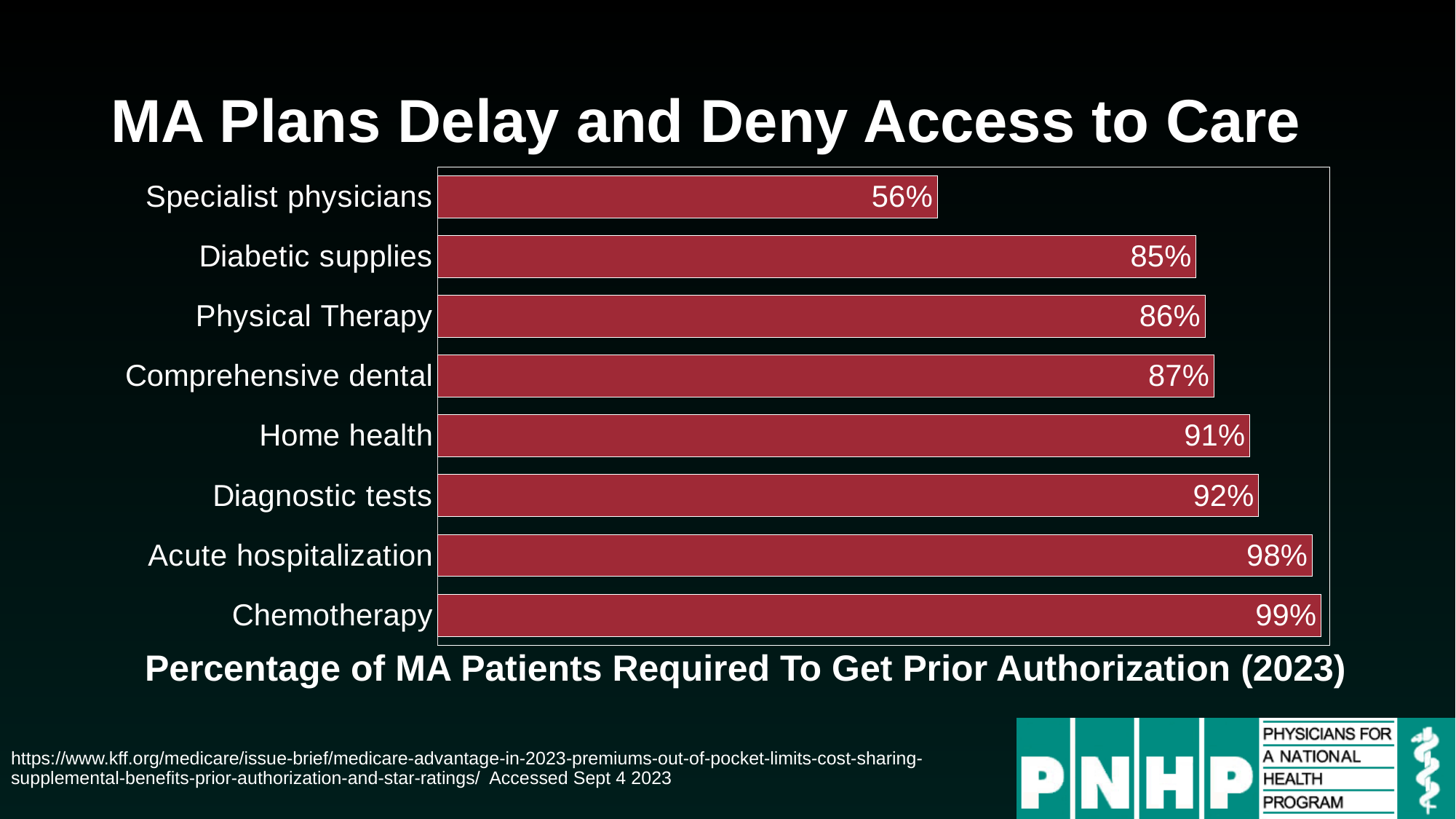

# MA Plans Delay and Deny Access to Care

### Chart

| Category | Series 1 |
|---|---|
| Chemotherapy | 0.99 |
| Acute hospitalization | 0.98 |
| Diagnostic tests | 0.92 |
| Home health | 0.91 |
| Comprehensive dental | 0.87 |
| Physical Therapy | 0.86 |
| Diabetic supplies | 0.85 |
| Specialist physicians | 0.56 |
Percentage of MA Patients Required To Get Prior Authorization (2023)
https://www.kff.org/medicare/issue-brief/medicare-advantage-in-2023-premiums-out-of-pocket-limits-cost-sharing-supplemental-benefits-prior-authorization-and-star-ratings/  Accessed Sept 4 2023